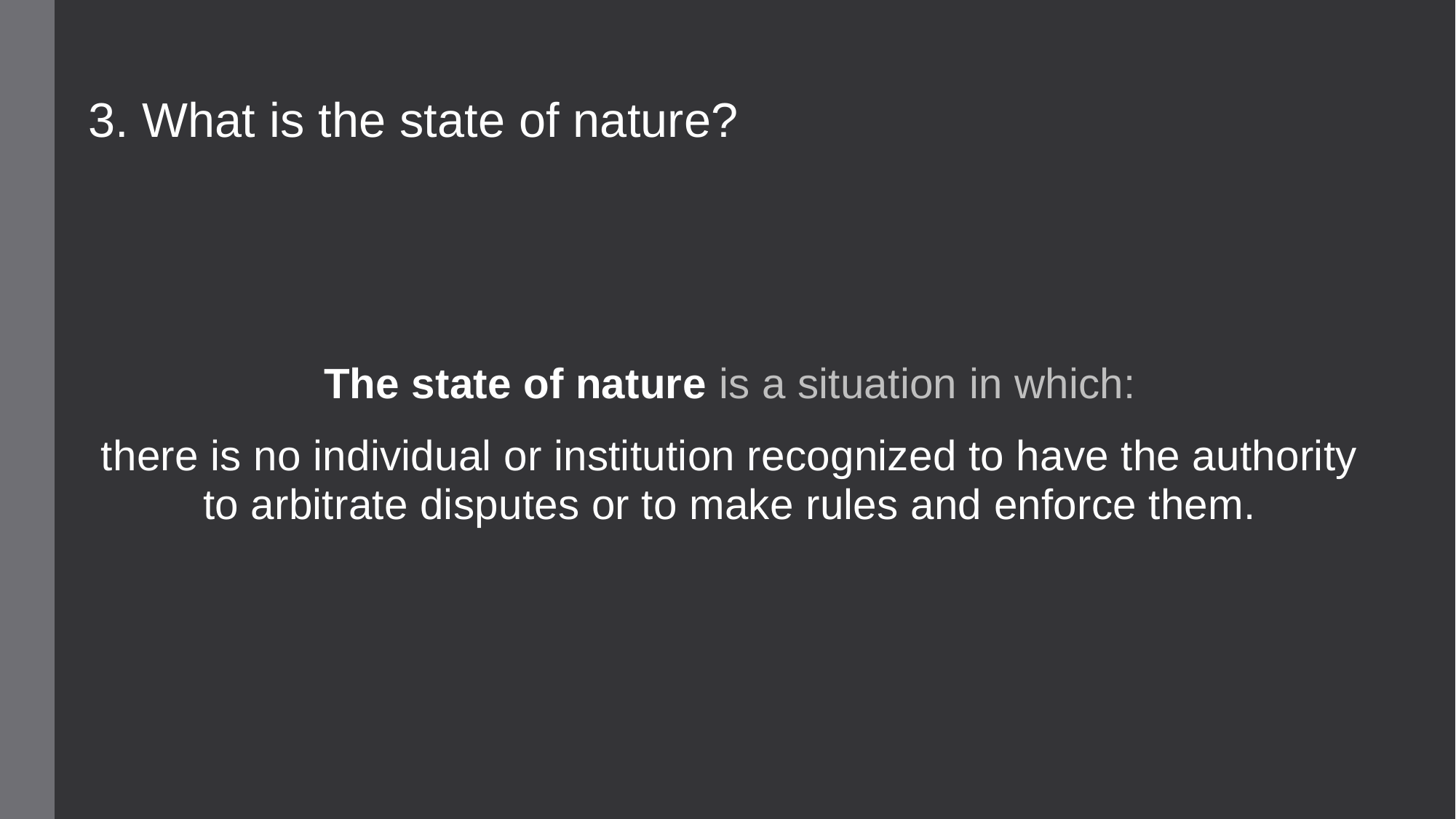

3. What is the state of nature?

The state of nature is a situation in which:
there is no individual or institution recognized to have the authority to arbitrate disputes or to make rules and enforce them.